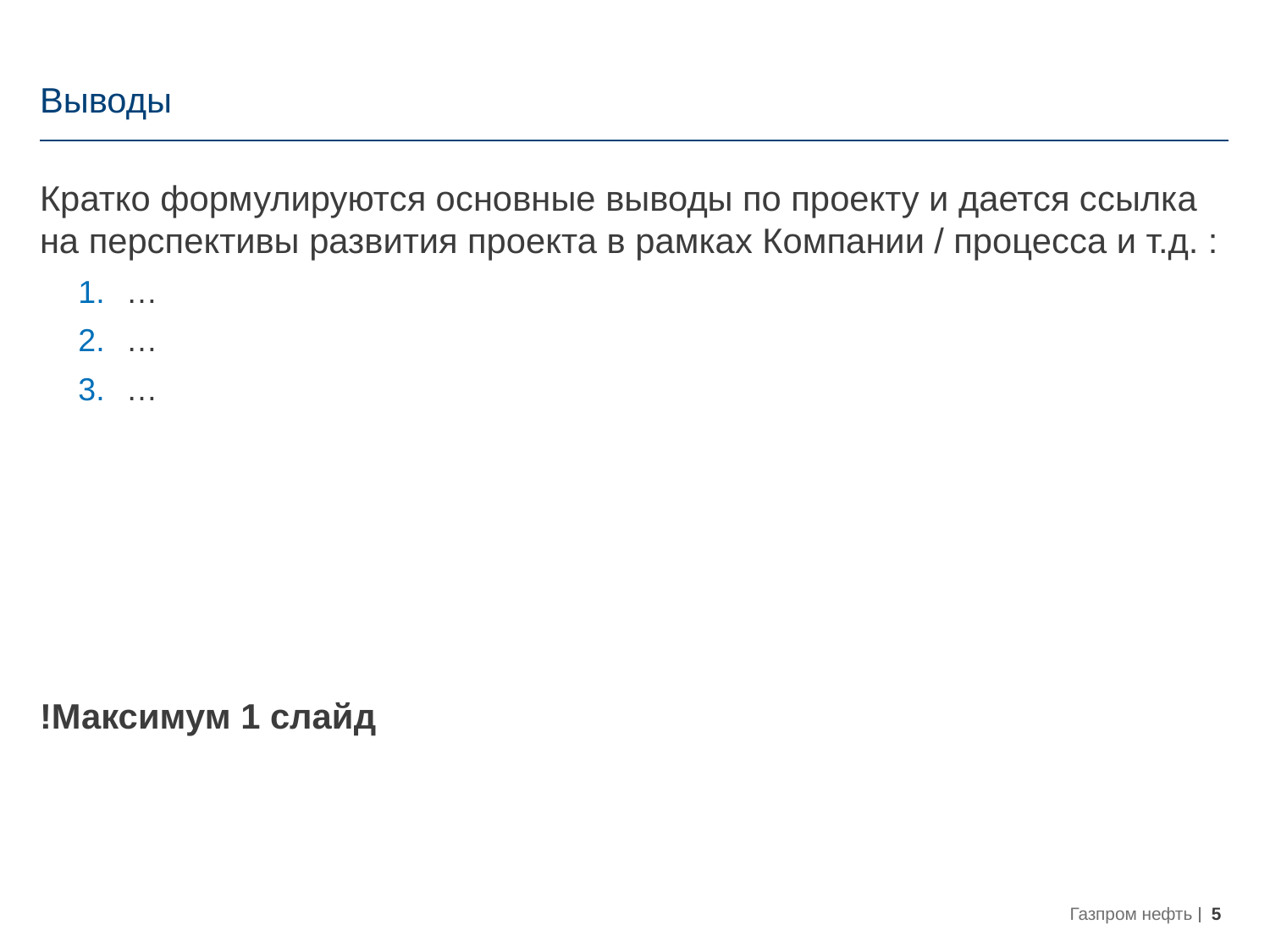

# Выводы
Кратко формулируются основные выводы по проекту и дается ссылка на перспективы развития проекта в рамках Компании / процесса и т.д. :
…
…
…

!Максимум 1 слайд